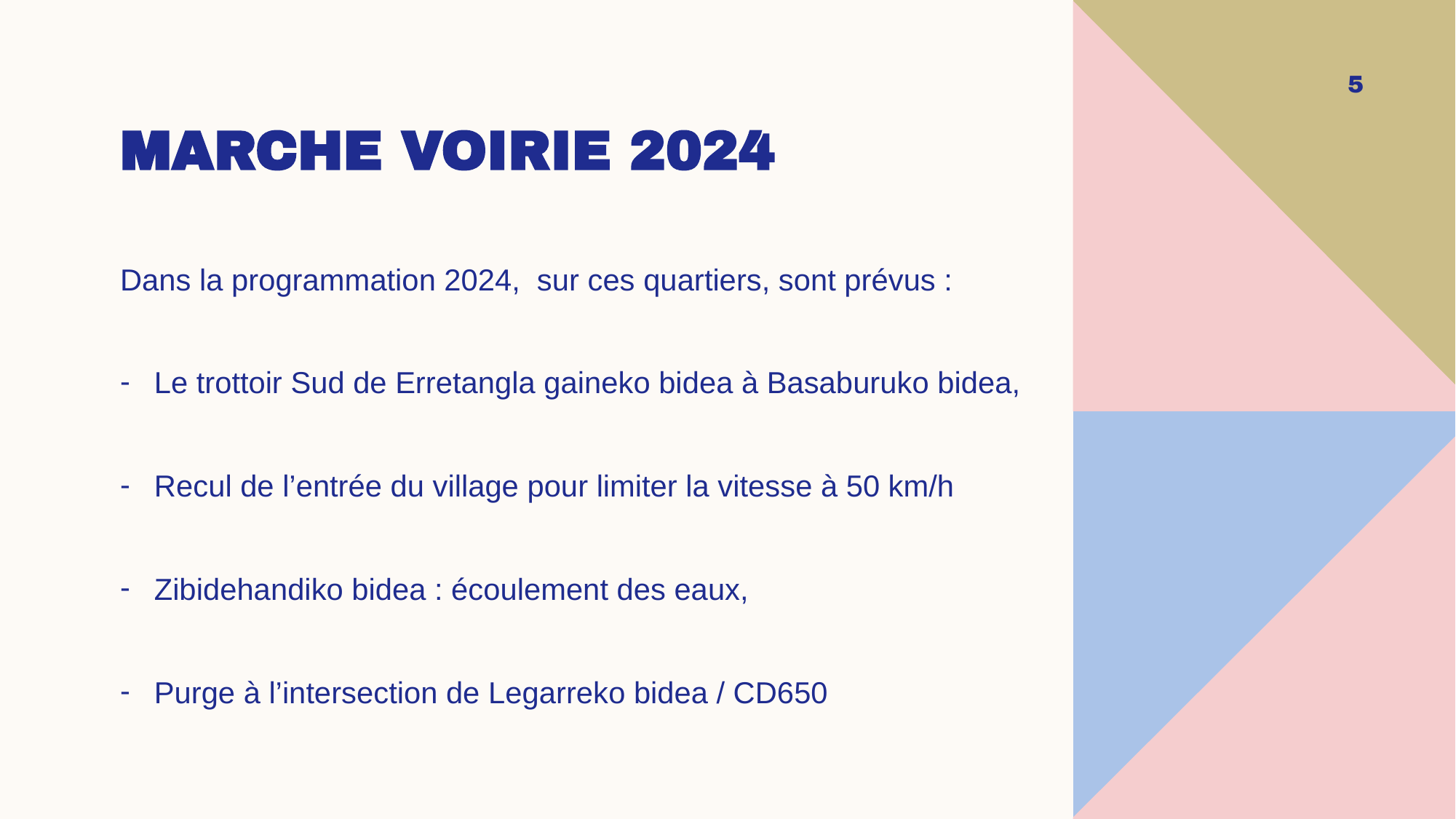

5
# Marche voirie 2024
Dans la programmation 2024,  sur ces quartiers, sont prévus :

Le trottoir Sud de Erretangla gaineko bidea à Basaburuko bidea,

Recul de l’entrée du village pour limiter la vitesse à 50 km/h

Zibidehandiko bidea : écoulement des eaux,

Purge à l’intersection de Legarreko bidea / CD650